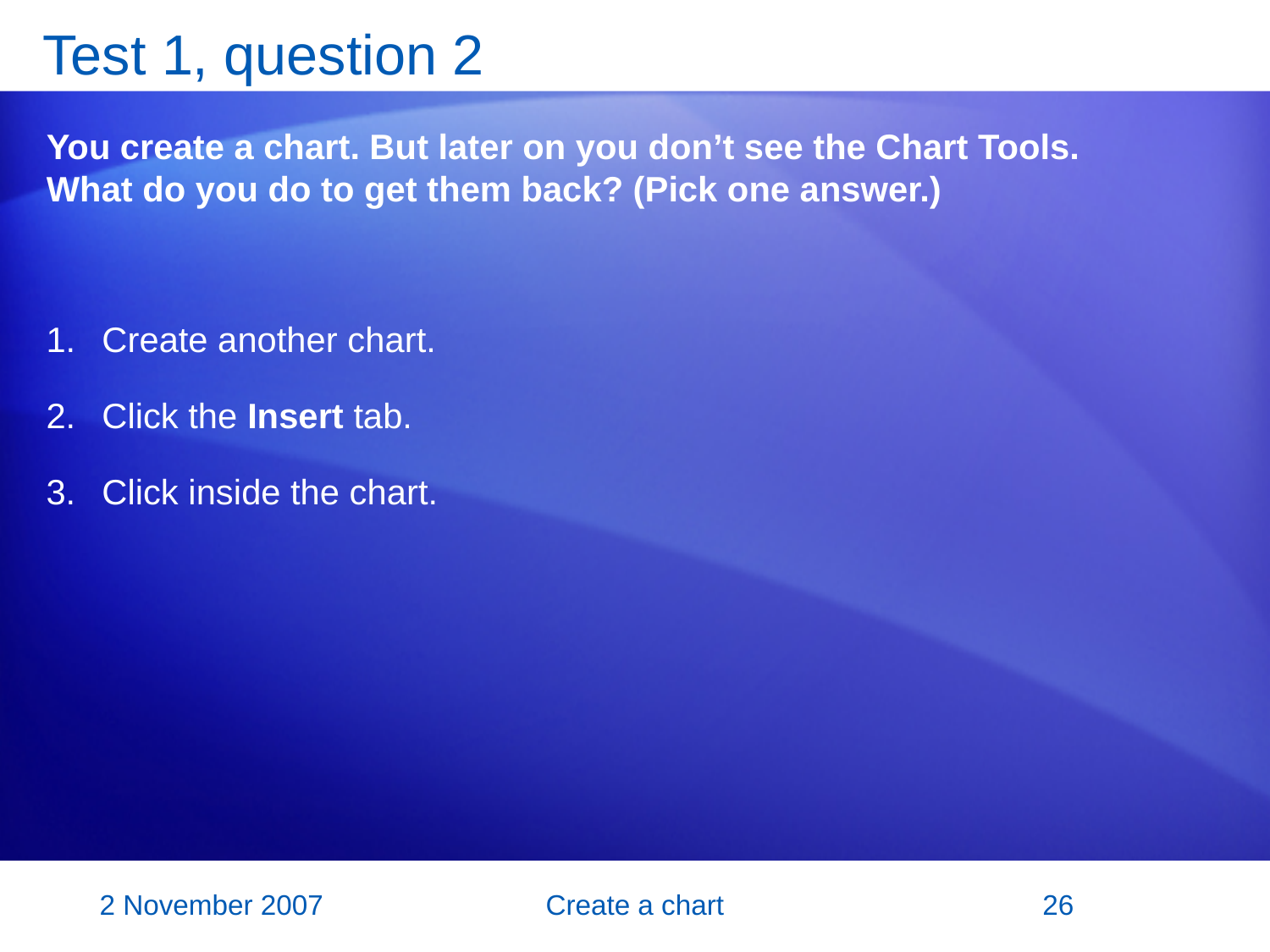

# Test 1, question 2
You create a chart. But later on you don’t see the Chart Tools. What do you do to get them back? (Pick one answer.)
Create another chart.
Click the Insert tab.
Click inside the chart.
2 November 2007
Create a chart
26